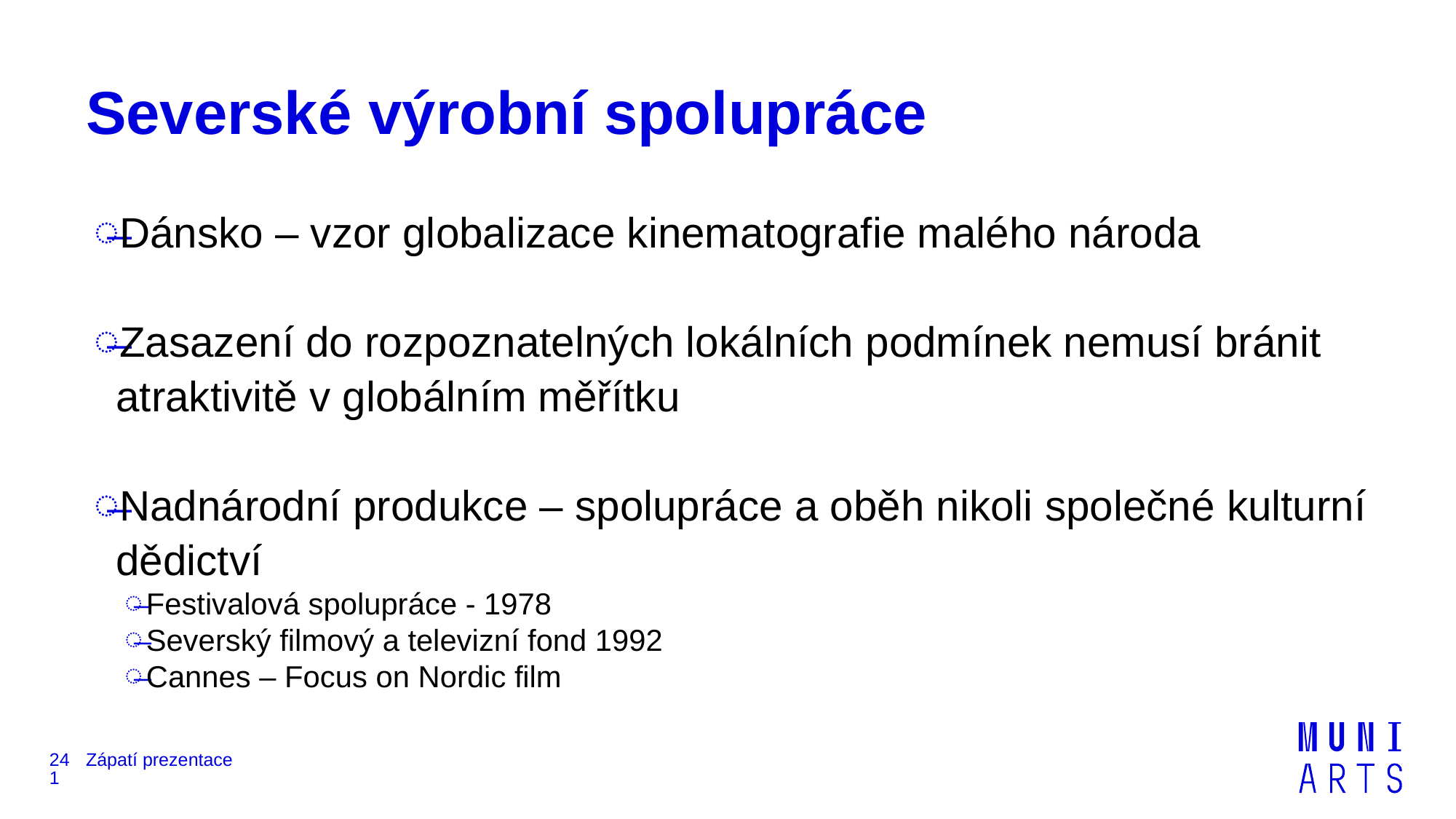

# Severské výrobní spolupráce
Dánsko – vzor globalizace kinematografie malého národa

Zasazení do rozpoznatelných lokálních podmínek nemusí bránit atraktivitě v globálním měřítku

Nadnárodní produkce – spolupráce a oběh nikoli společné kulturní dědictví
Festivalová spolupráce - 1978
Severský filmový a televizní fond 1992
Cannes – Focus on Nordic film

241
Zápatí prezentace